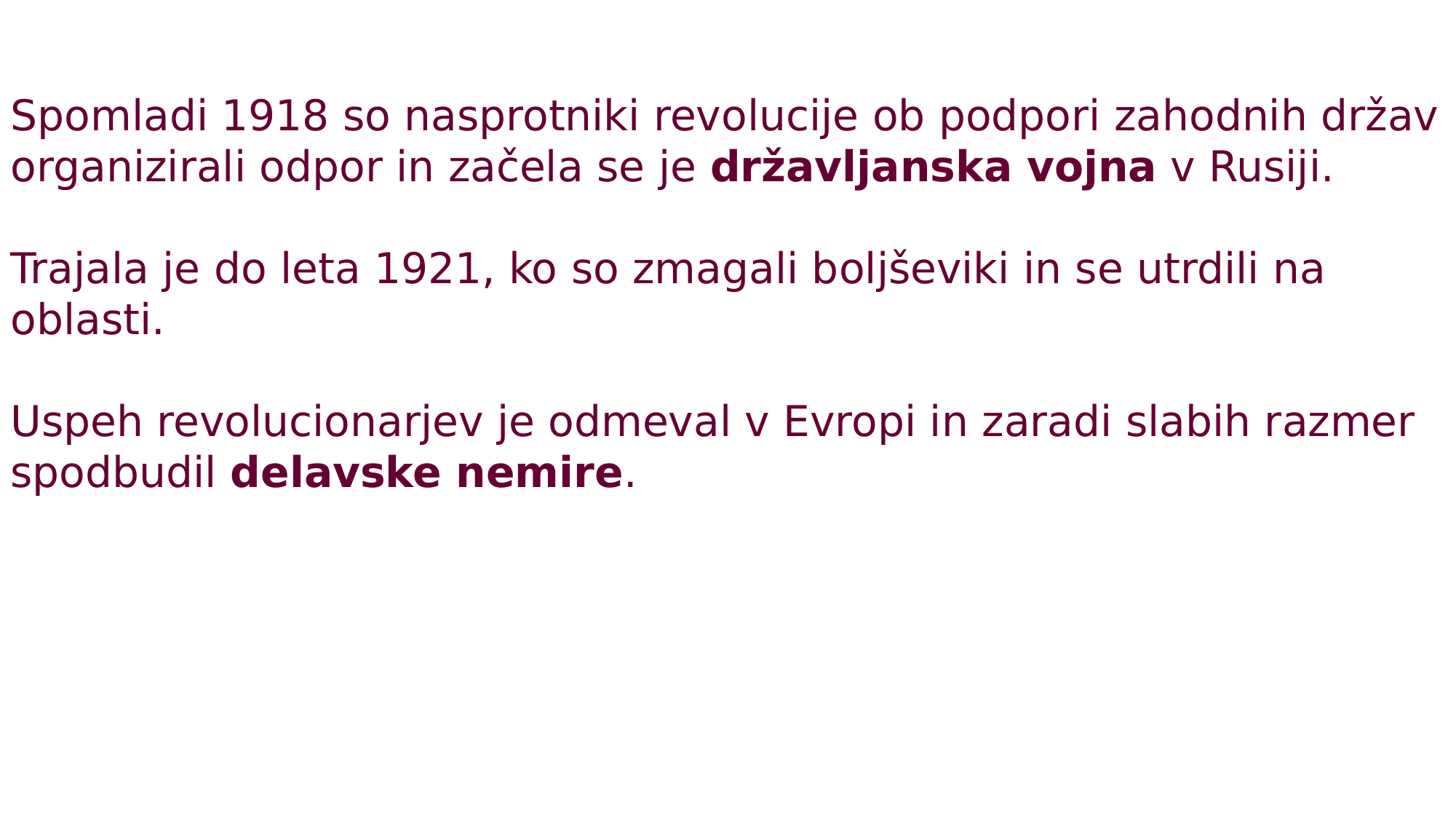

Spomladi 1918 so nasprotniki revolucije ob podpori zahodnih držav organizirali odpor in začela se je državljanska vojna v Rusiji.

Trajala je do leta 1921, ko so zmagali boljševiki in se utrdili na oblasti.

Uspeh revolucionarjev je odmeval v Evropi in zaradi slabih razmer spodbudil delavske nemire.